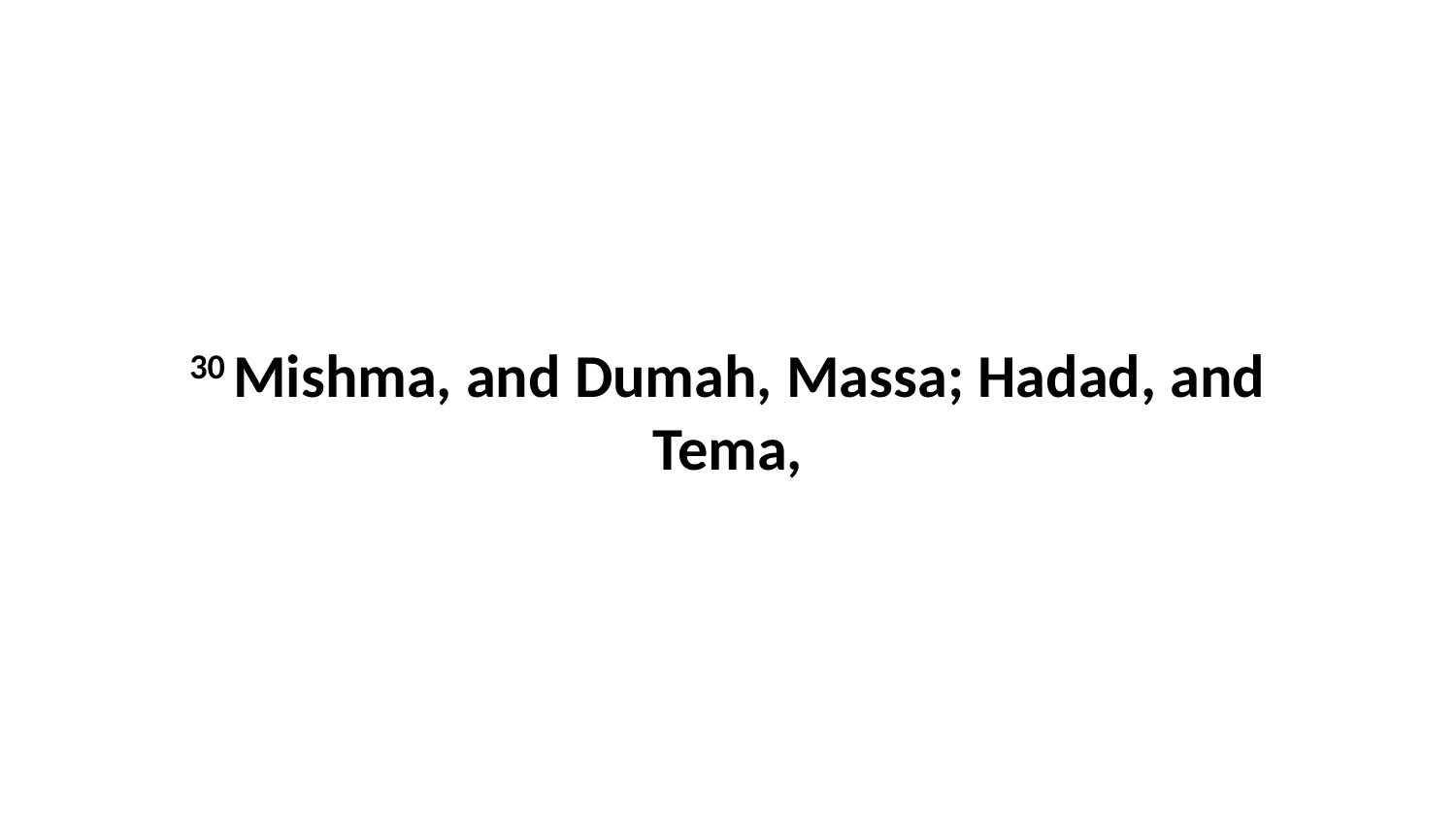

30 Mishma, and Dumah, Massa; Hadad, and Tema,